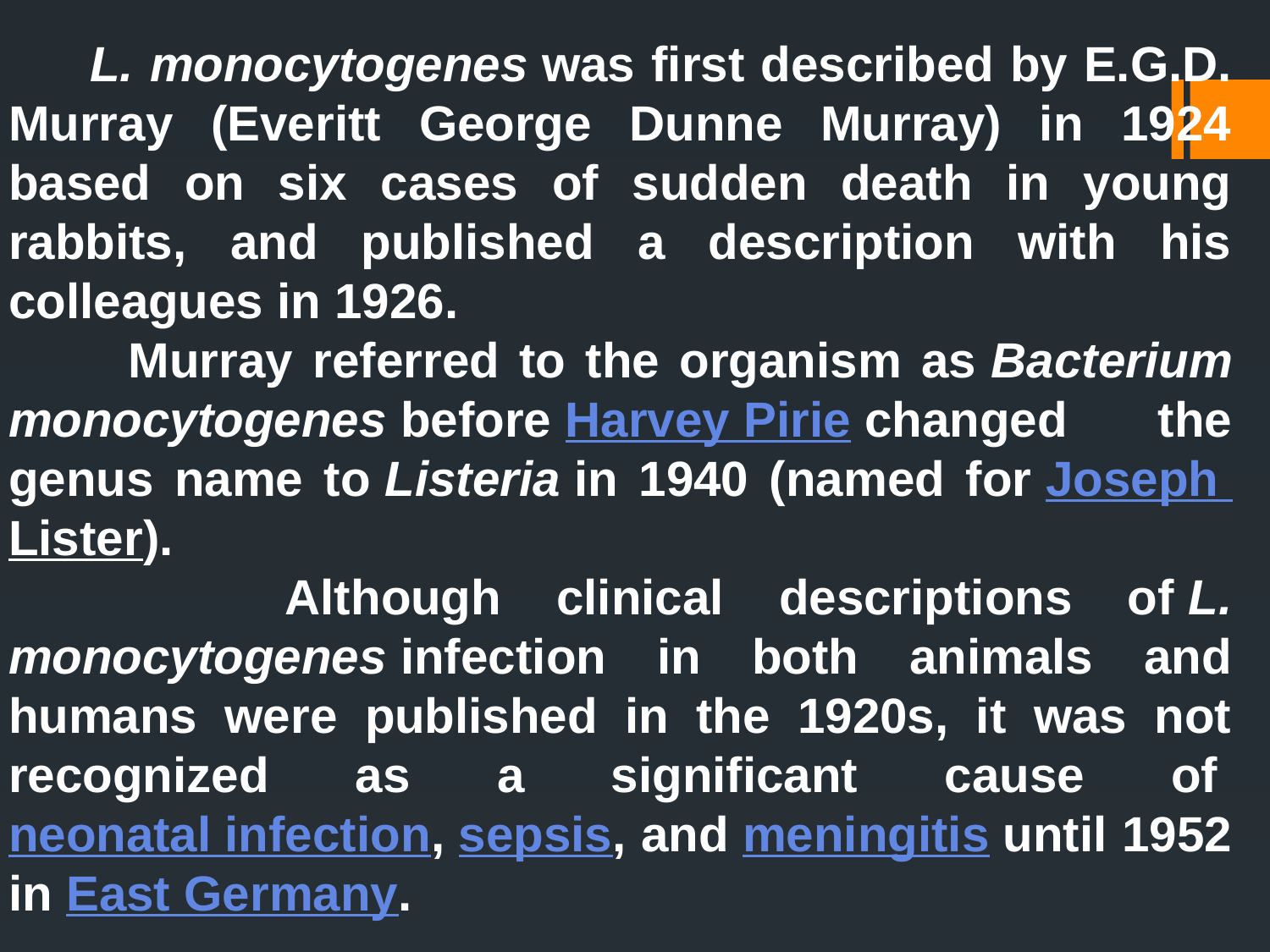

L. monocytogenes was first described by E.G.D. Murray (Everitt George Dunne Murray) in 1924 based on six cases of sudden death in young rabbits, and published a description with his colleagues in 1926.
      Murray referred to the organism as Bacterium monocytogenes before Harvey Pirie changed the genus name to Listeria in 1940 (named for Joseph Lister).
     Although clinical descriptions of L. monocytogenes infection in both animals and humans were published in the 1920s, it was not recognized as a significant cause of neonatal infection, sepsis, and meningitis until 1952 in East Germany.